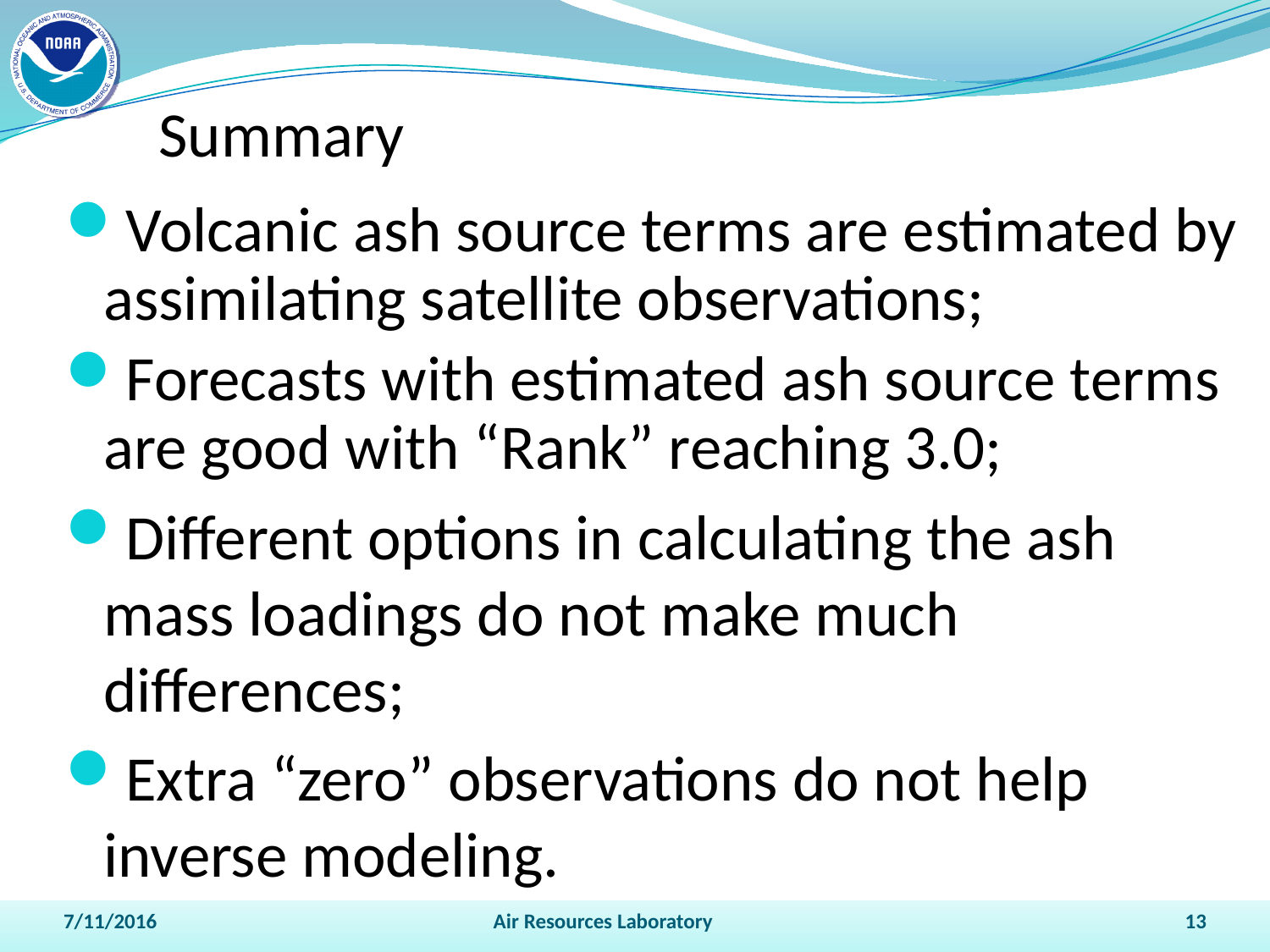

# Summary
Volcanic ash source terms are estimated by assimilating satellite observations;
Forecasts with estimated ash source terms are good with “Rank” reaching 3.0;
Different options in calculating the ash mass loadings do not make much differences;
Extra “zero” observations do not help inverse modeling.

7/11/2016
Air Resources Laboratory
13